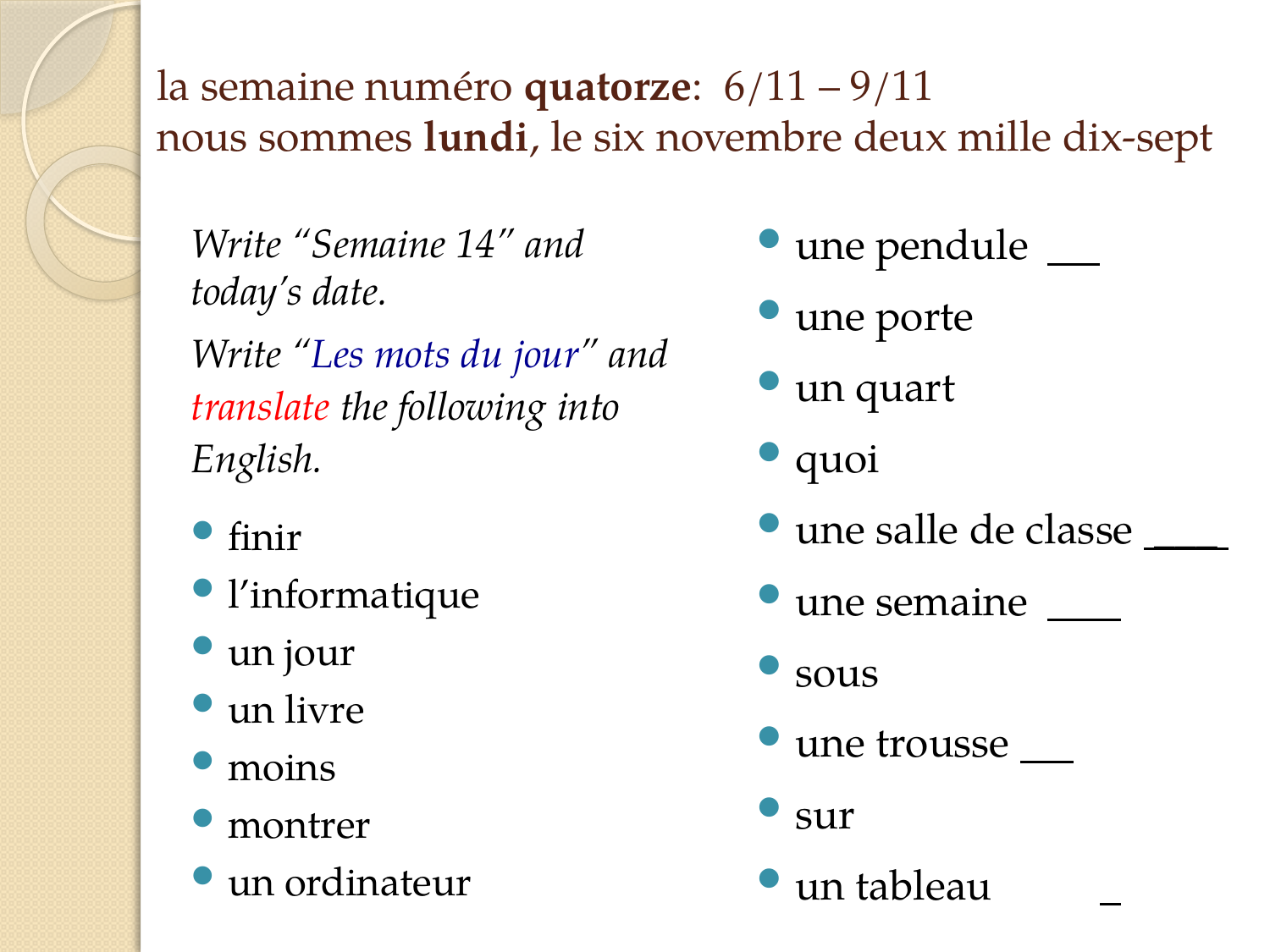

# la semaine numéro quatorze:  6/11 – 9/11 nous sommes lundi, le six novembre deux mille dix-sept
Write “Semaine 14” and today’s date.
Write “Les mots du jour” and translate the following into English.
finir
l’informatique
un jour
un livre
moins
montrer
un ordinateur
une pendule
une porte
un quart
quoi
une salle de classe  ___
une semaine
sous
une trousse
sur
un tableau